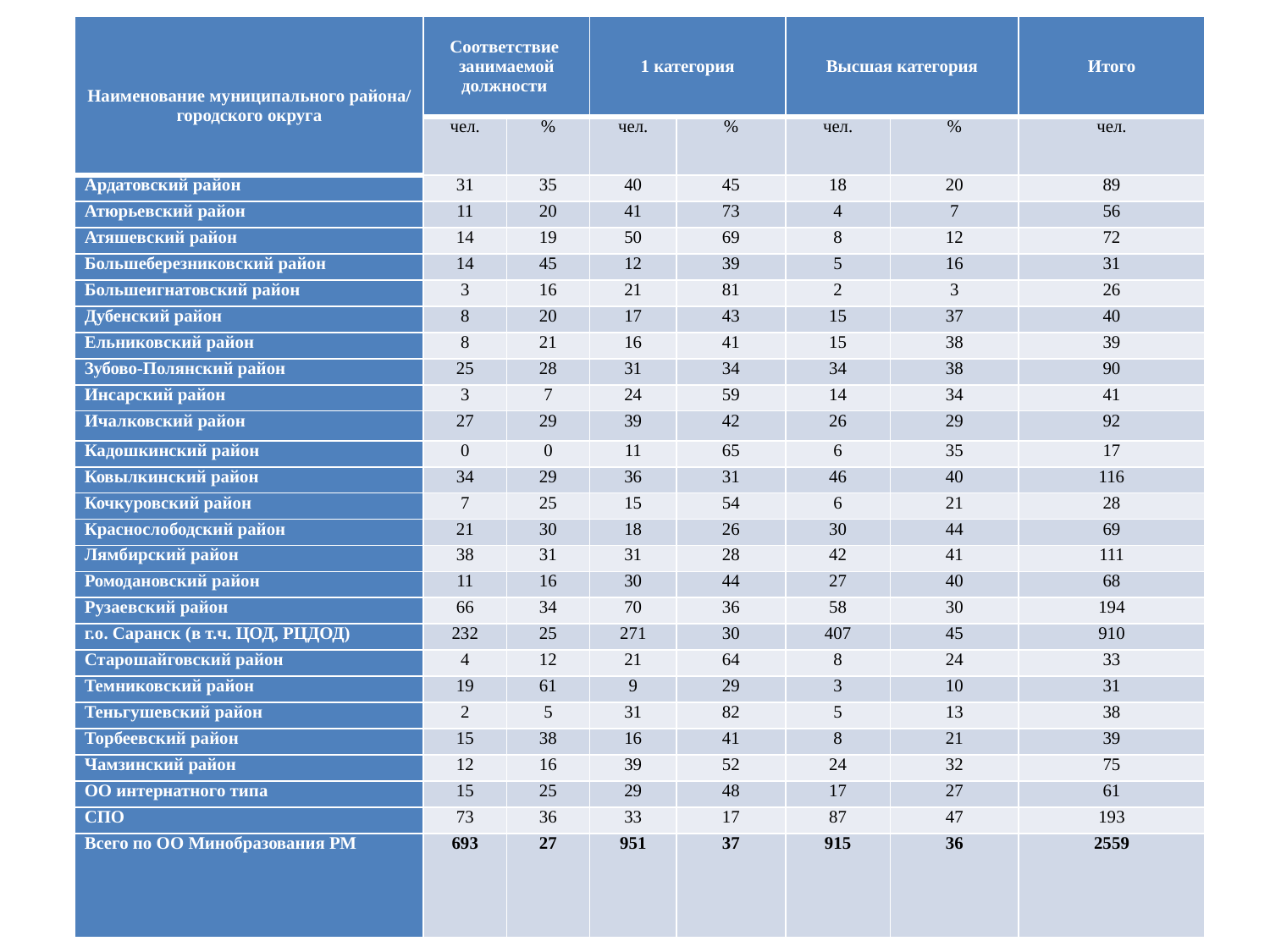

| Наименование муниципального района/ городского округа | Соответствие занимаемой должности |  | 1 категория |  | Высшая категория |  | Итого |
| --- | --- | --- | --- | --- | --- | --- | --- |
|  | чел. | % | чел. | % | чел. | % | чел. |
| Ардатовский район | 31 | 35 | 40 | 45 | 18 | 20 | 89 |
| Атюрьевский район | 11 | 20 | 41 | 73 | 4 | 7 | 56 |
| Атяшевский район | 14 | 19 | 50 | 69 | 8 | 12 | 72 |
| Большеберезниковский район | 14 | 45 | 12 | 39 | 5 | 16 | 31 |
| Большеигнатовский район | 3 | 16 | 21 | 81 | 2 | 3 | 26 |
| Дубенский район | 8 | 20 | 17 | 43 | 15 | 37 | 40 |
| Ельниковский район | 8 | 21 | 16 | 41 | 15 | 38 | 39 |
| Зубово-Полянский район | 25 | 28 | 31 | 34 | 34 | 38 | 90 |
| Инсарский район | 3 | 7 | 24 | 59 | 14 | 34 | 41 |
| Ичалковский район | 27 | 29 | 39 | 42 | 26 | 29 | 92 |
| Кадошкинский район | 0 | 0 | 11 | 65 | 6 | 35 | 17 |
| Ковылкинский район | 34 | 29 | 36 | 31 | 46 | 40 | 116 |
| Кочкуровский район | 7 | 25 | 15 | 54 | 6 | 21 | 28 |
| Краснослободский район | 21 | 30 | 18 | 26 | 30 | 44 | 69 |
| Лямбирский район | 38 | 31 | 31 | 28 | 42 | 41 | 111 |
| Ромодановский район | 11 | 16 | 30 | 44 | 27 | 40 | 68 |
| Рузаевский район | 66 | 34 | 70 | 36 | 58 | 30 | 194 |
| г.о. Саранск (в т.ч. ЦОД, РЦДОД) | 232 | 25 | 271 | 30 | 407 | 45 | 910 |
| Старошайговский район | 4 | 12 | 21 | 64 | 8 | 24 | 33 |
| Темниковский район | 19 | 61 | 9 | 29 | 3 | 10 | 31 |
| Теньгушевский район | 2 | 5 | 31 | 82 | 5 | 13 | 38 |
| Торбеевский район | 15 | 38 | 16 | 41 | 8 | 21 | 39 |
| Чамзинский район | 12 | 16 | 39 | 52 | 24 | 32 | 75 |
| ОО интернатного типа | 15 | 25 | 29 | 48 | 17 | 27 | 61 |
| СПО | 73 | 36 | 33 | 17 | 87 | 47 | 193 |
| Всего по ОО Минобразования РМ | 693 | 27 | 951 | 37 | 915 | 36 | 2559 |
#